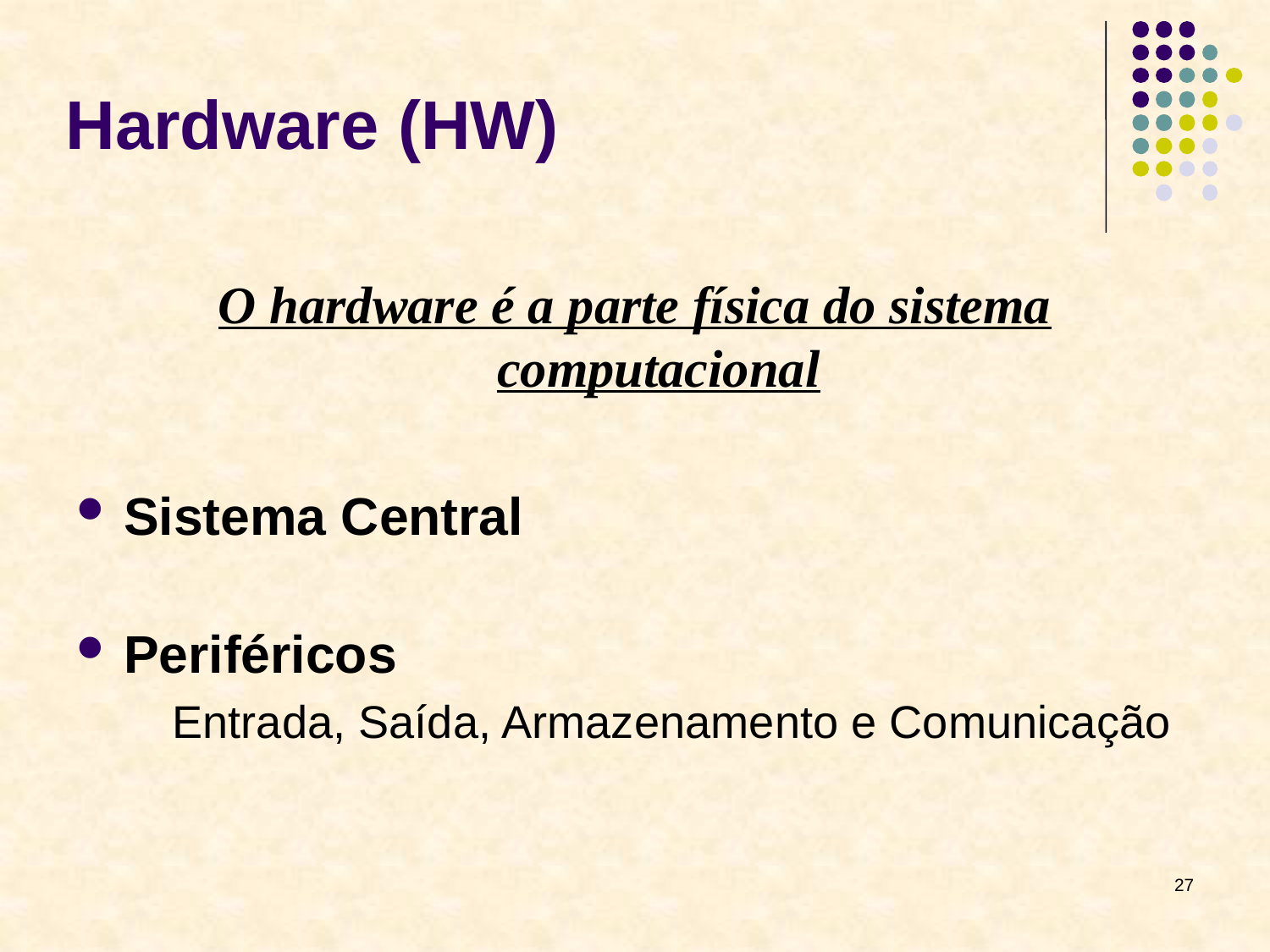

# Hardware (HW)
O hardware é a parte física do sistema computacional

Sistema Central

Periféricos
	Entrada, Saída, Armazenamento e Comunicação
27